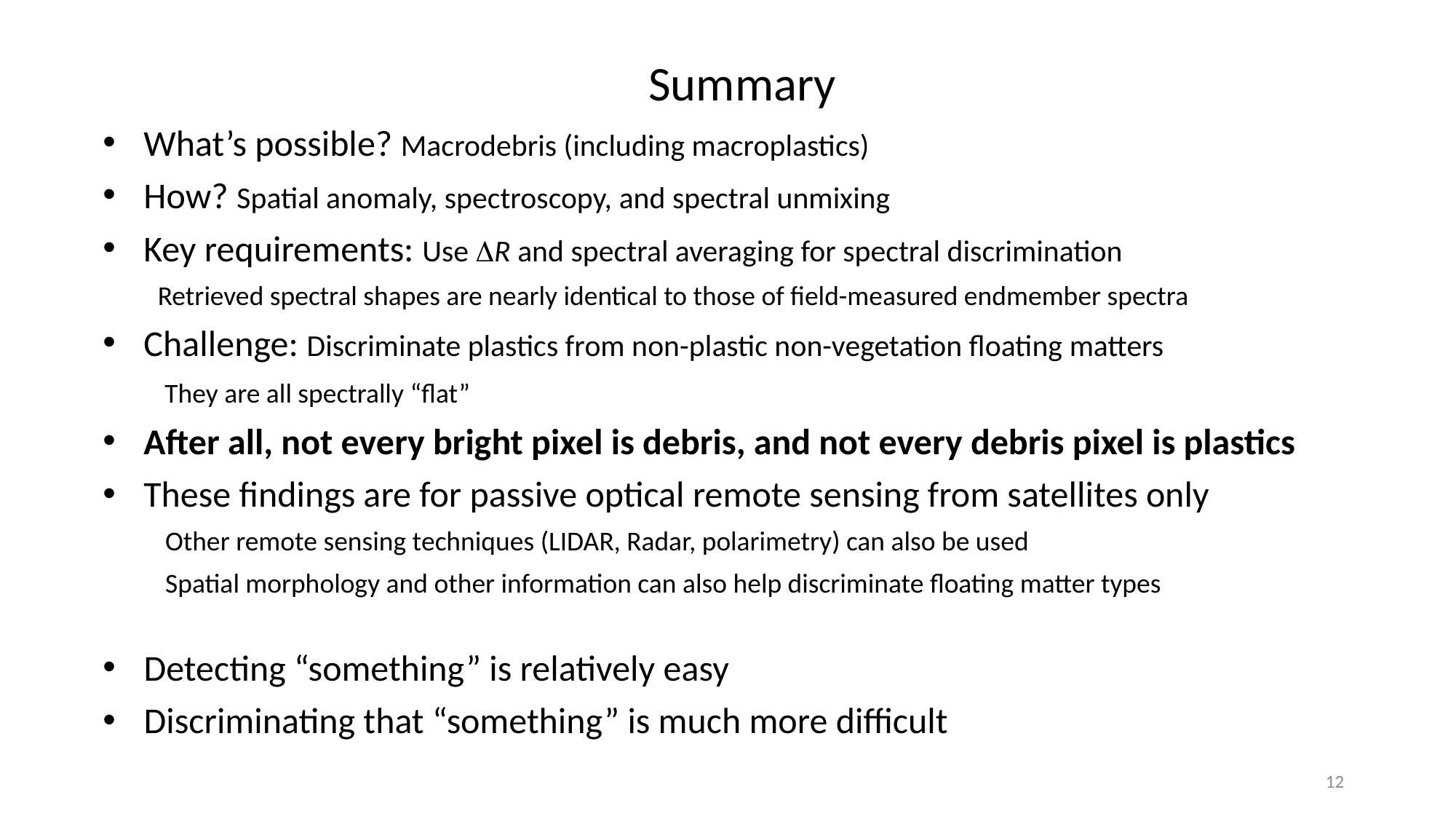

Summary
What’s possible? Macrodebris (including macroplastics)
How? Spatial anomaly, spectroscopy, and spectral unmixing
Key requirements: Use ΔR and spectral averaging for spectral discrimination
Retrieved spectral shapes are nearly identical to those of field-measured endmember spectra
Challenge: Discriminate plastics from non-plastic non-vegetation floating matters
 They are all spectrally “flat”
After all, not every bright pixel is debris, and not every debris pixel is plastics
These findings are for passive optical remote sensing from satellites only
Other remote sensing techniques (LIDAR, Radar, polarimetry) can also be used
Spatial morphology and other information can also help discriminate floating matter types
Detecting “something” is relatively easy
Discriminating that “something” is much more difficult
12